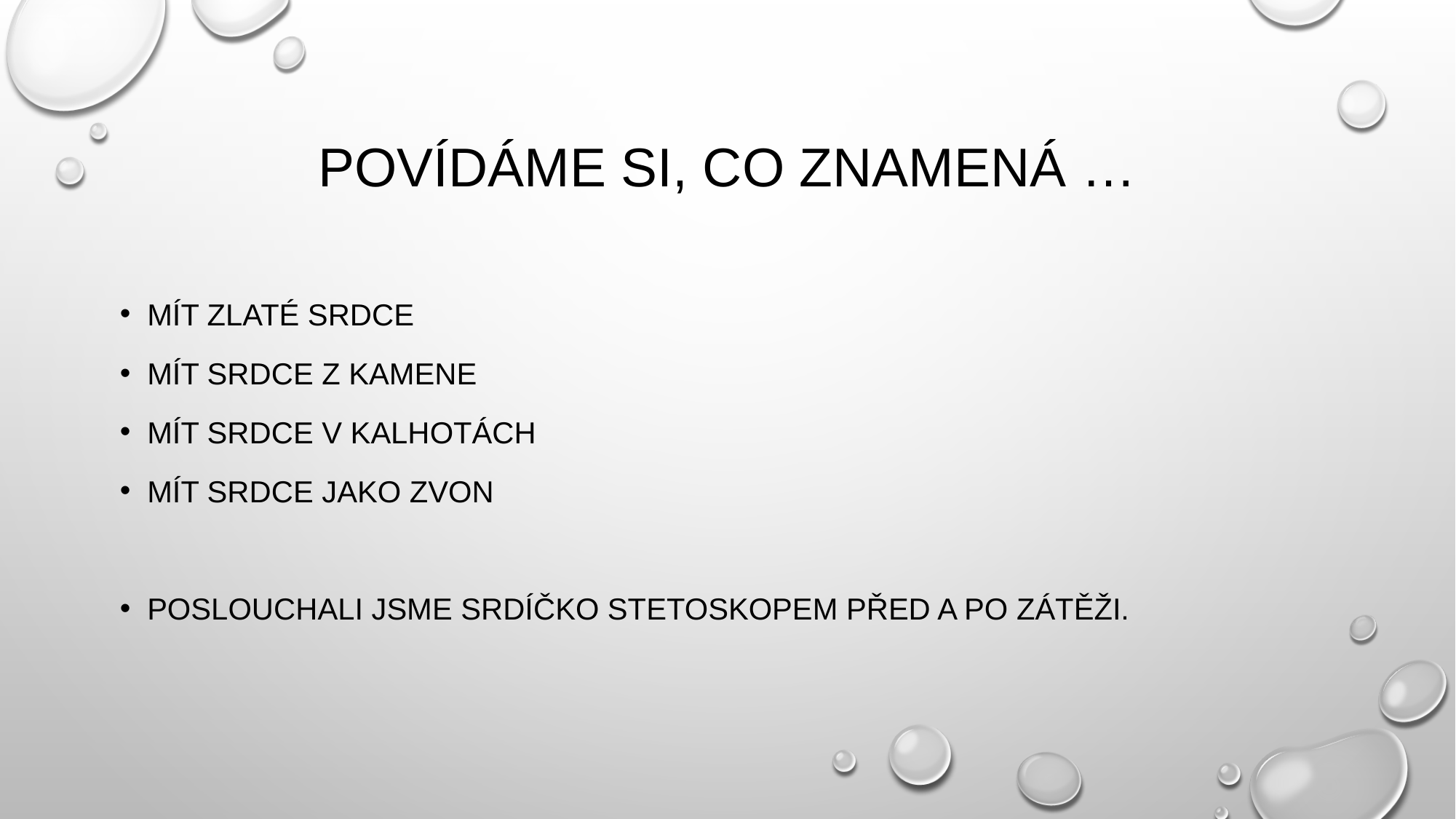

# Povídáme si, co znamená …
Mít zlaté srdce
Mít srdce z kamene
Mít srdce v kalhotách
Mít srdce jako zvon

Poslouchali jsme srdíčko stetoskopem před a po zátěži.